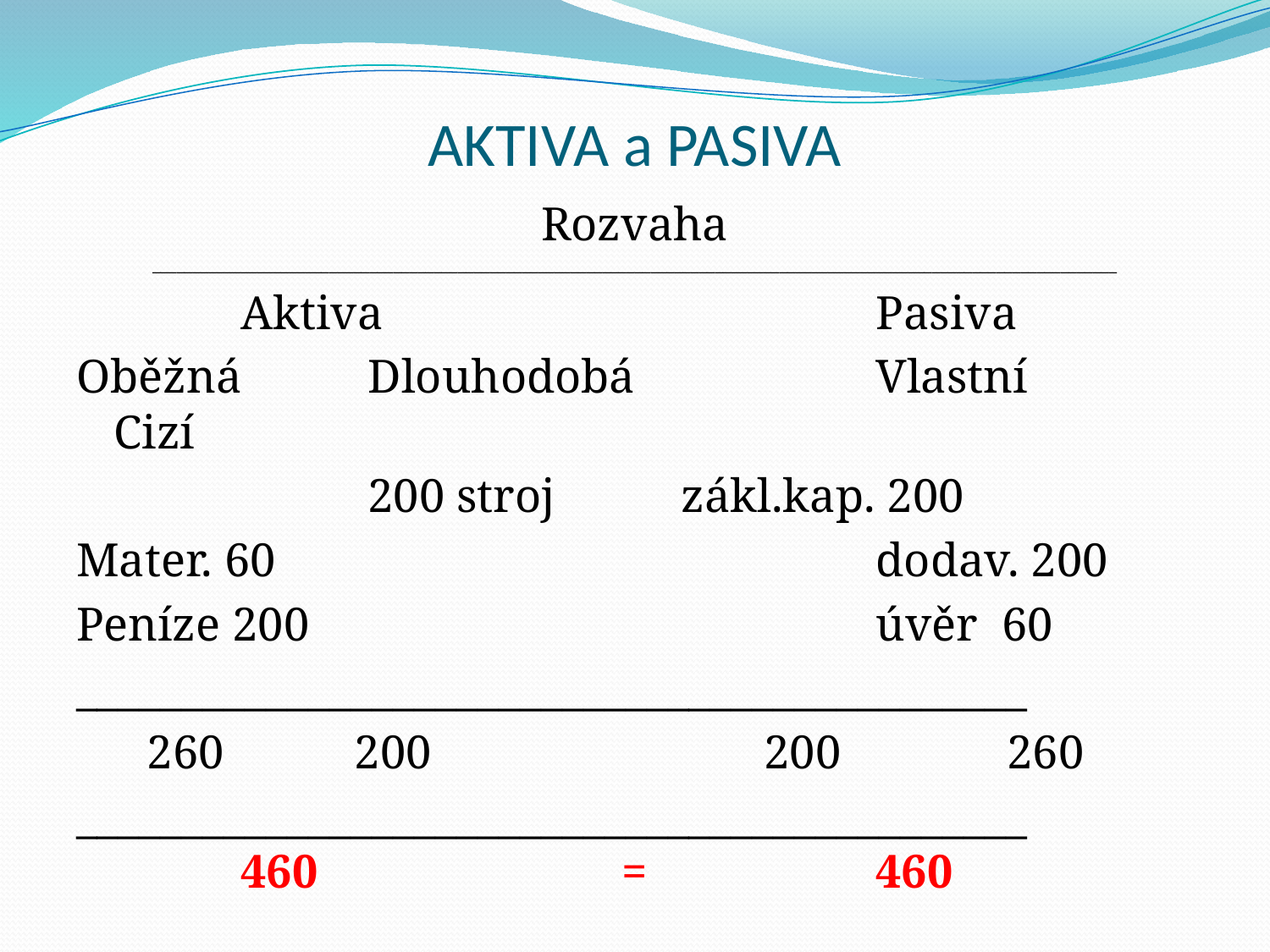

# AKTIVA a PASIVA
Rozvaha
________________________________________________________________________________________________________________________
		Aktiva 				Pasiva
Oběžná	Dlouhodobá		Vlastní 	Cizí
			200 stroj	     zákl.kap. 200
Mater. 60					dodav. 200
Peníze 200					úvěr  60
_____________________________________________
      260           200		            200              260
_____________________________________________         	460			=		460